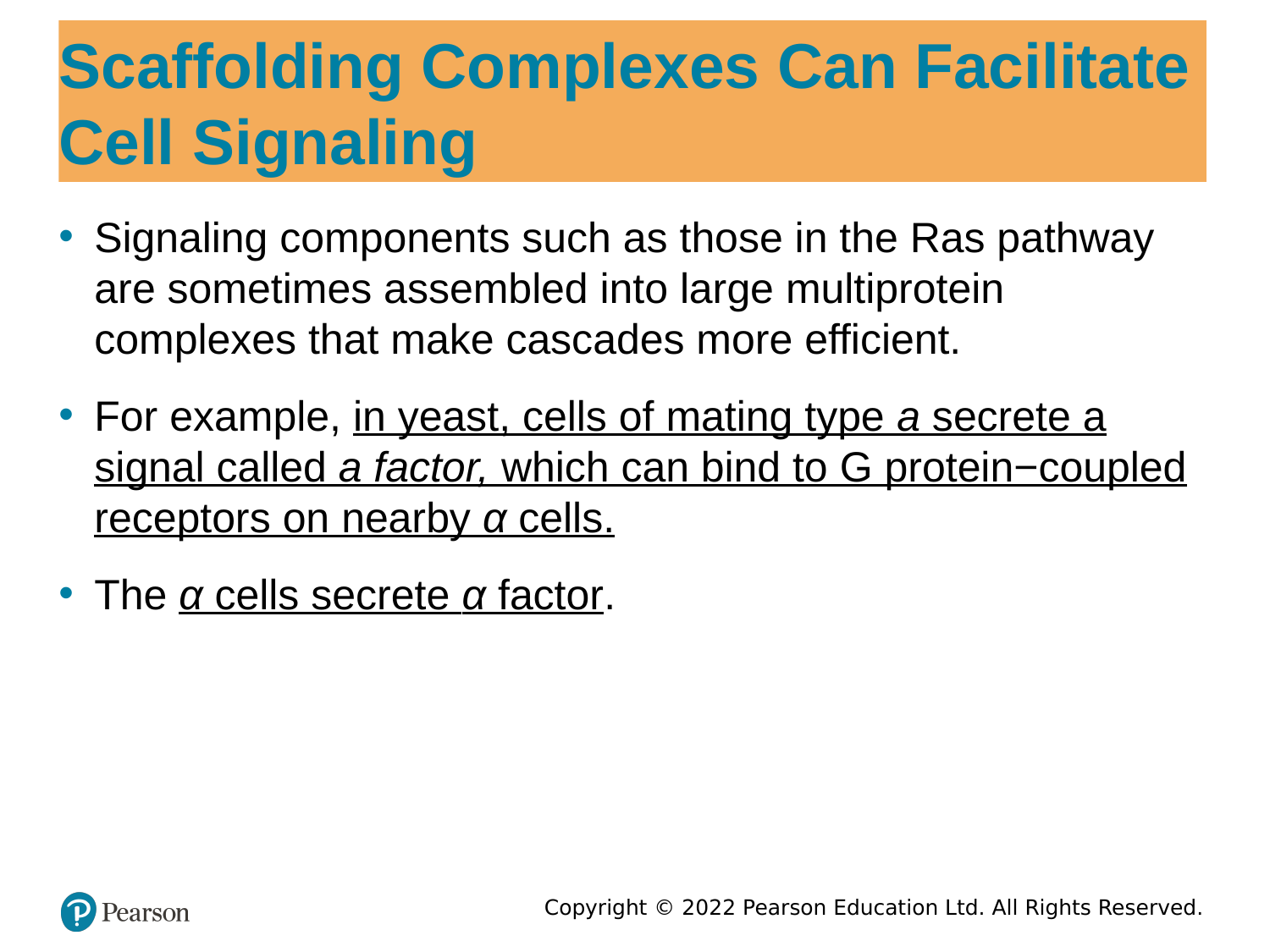

# Scaffolding Complexes Can Facilitate Cell Signaling
Signaling components such as those in the Ras pathway are sometimes assembled into large multiprotein complexes that make cascades more efficient.
For example, in yeast, cells of mating type a secrete a signal called a factor, which can bind to G protein−coupled receptors on nearby α cells.
The α cells secrete α factor.